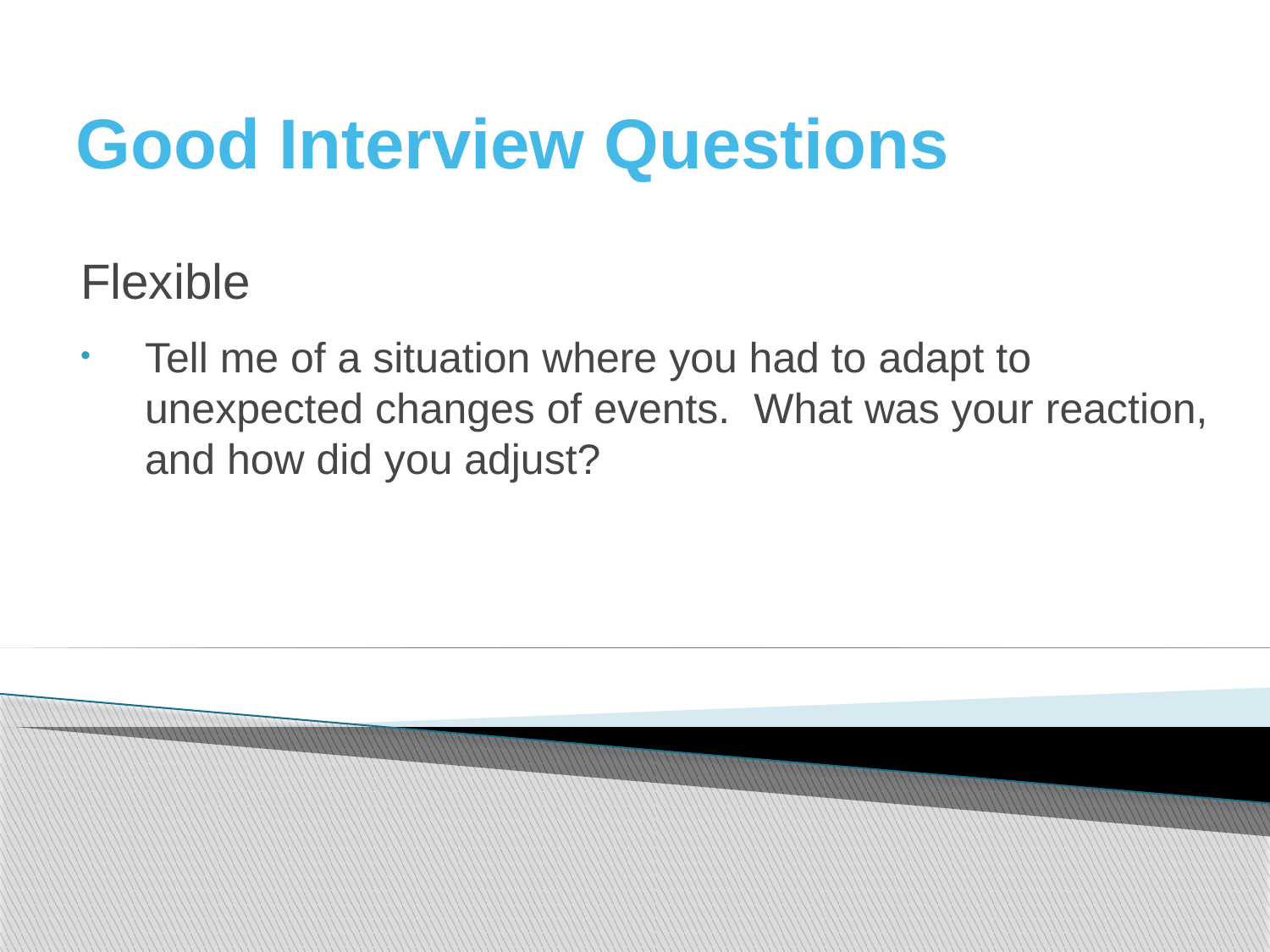

# Good Interview Questions
Flexible
Tell me of a situation where you had to adapt to unexpected changes of events.  What was your reaction, and how did you adjust?